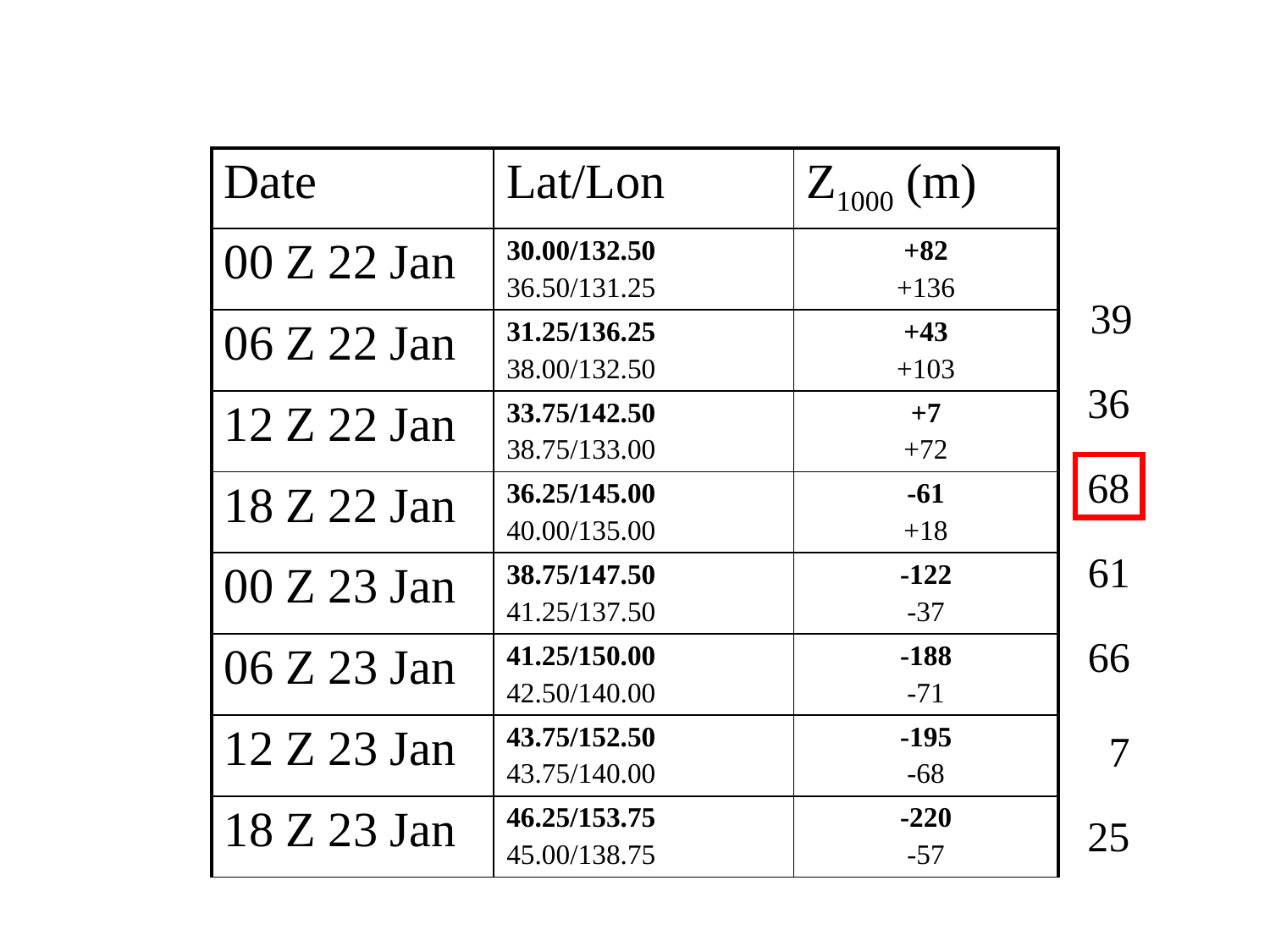

| Date | Lat/Lon | Z1000 (m) |
| --- | --- | --- |
| 00 Z 22 Jan | 30.00/132.50 36.50/131.25 | +82 +136 |
| 06 Z 22 Jan | 31.25/136.25 38.00/132.50 | +43 +103 |
| 12 Z 22 Jan | 33.75/142.50 38.75/133.00 | +7 +72 |
| 18 Z 22 Jan | 36.25/145.00 40.00/135.00 | -61 +18 |
| 00 Z 23 Jan | 38.75/147.50 41.25/137.50 | -122 -37 |
| 06 Z 23 Jan | 41.25/150.00 42.50/140.00 | -188 -71 |
| 12 Z 23 Jan | 43.75/152.50 43.75/140.00 | -195 -68 |
| 18 Z 23 Jan | 46.25/153.75 45.00/138.75 | -220 -57 |
39
36
68
61
66
7
25